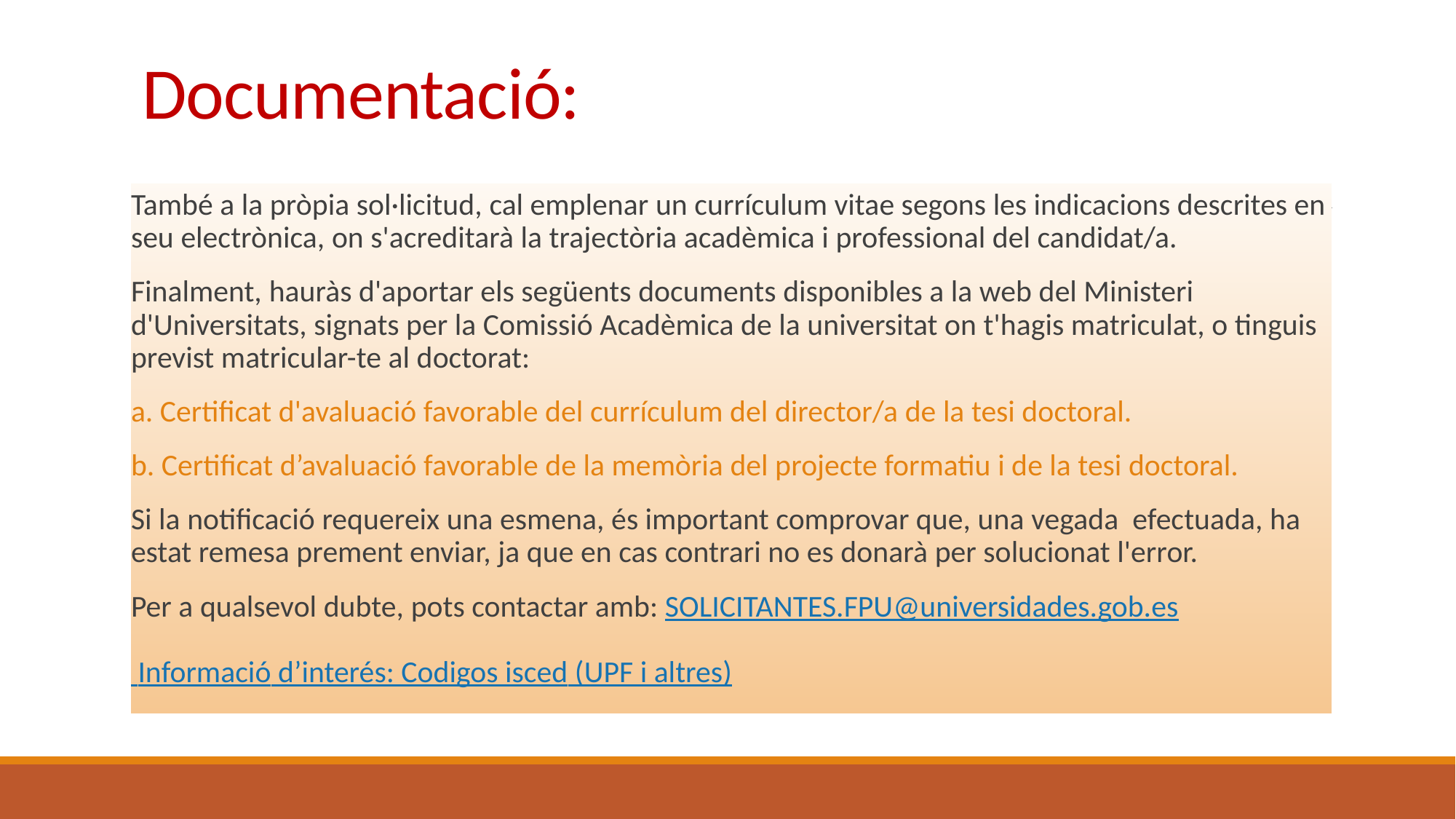

# Documentació:
També a la pròpia sol·licitud, cal emplenar un currículum vitae segons les indicacions descrites en seu electrònica, on s'acreditarà la trajectòria acadèmica i professional del candidat/a.
Finalment, hauràs d'aportar els següents documents disponibles a la web del Ministeri d'Universitats, signats per la Comissió Acadèmica de la universitat on t'hagis matriculat, o tinguis previst matricular-te al doctorat:
a. Certificat d'avaluació favorable del currículum del director/a de la tesi doctoral.
b. Certificat d’avaluació favorable de la memòria del projecte formatiu i de la tesi doctoral.
Si la notificació requereix una esmena, és important comprovar que, una vegada  efectuada, ha estat remesa prement enviar, ja que en cas contrari no es donarà per solucionat l'error.
Per a qualsevol dubte, pots contactar amb: SOLICITANTES.FPU@universidades.gob.es
 Informació d’interés: Codigos isced (UPF i altres)